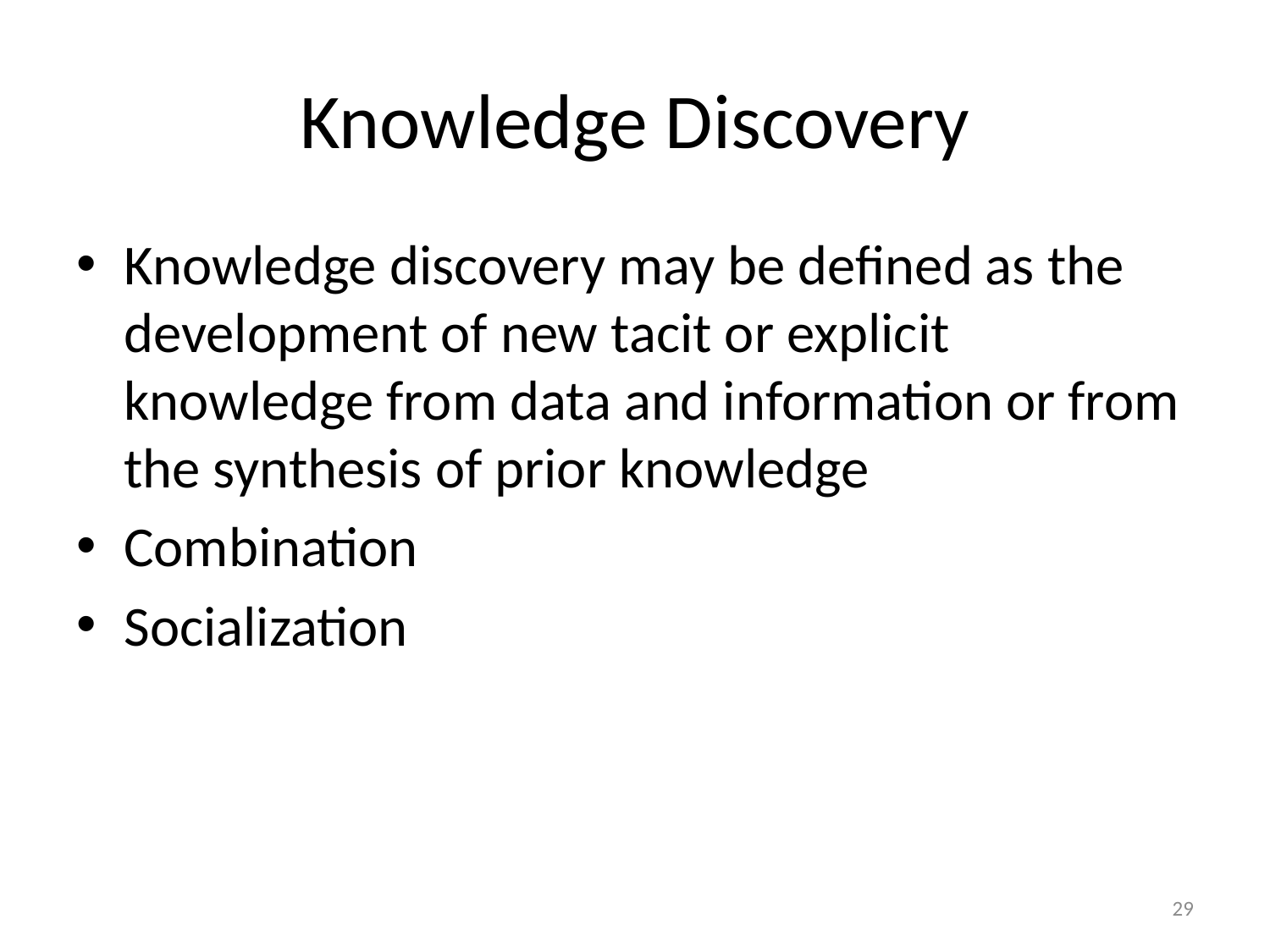

# Knowledge Discovery
Knowledge discovery may be defined as the development of new tacit or explicit knowledge from data and information or from the synthesis of prior knowledge
Combination
Socialization

29